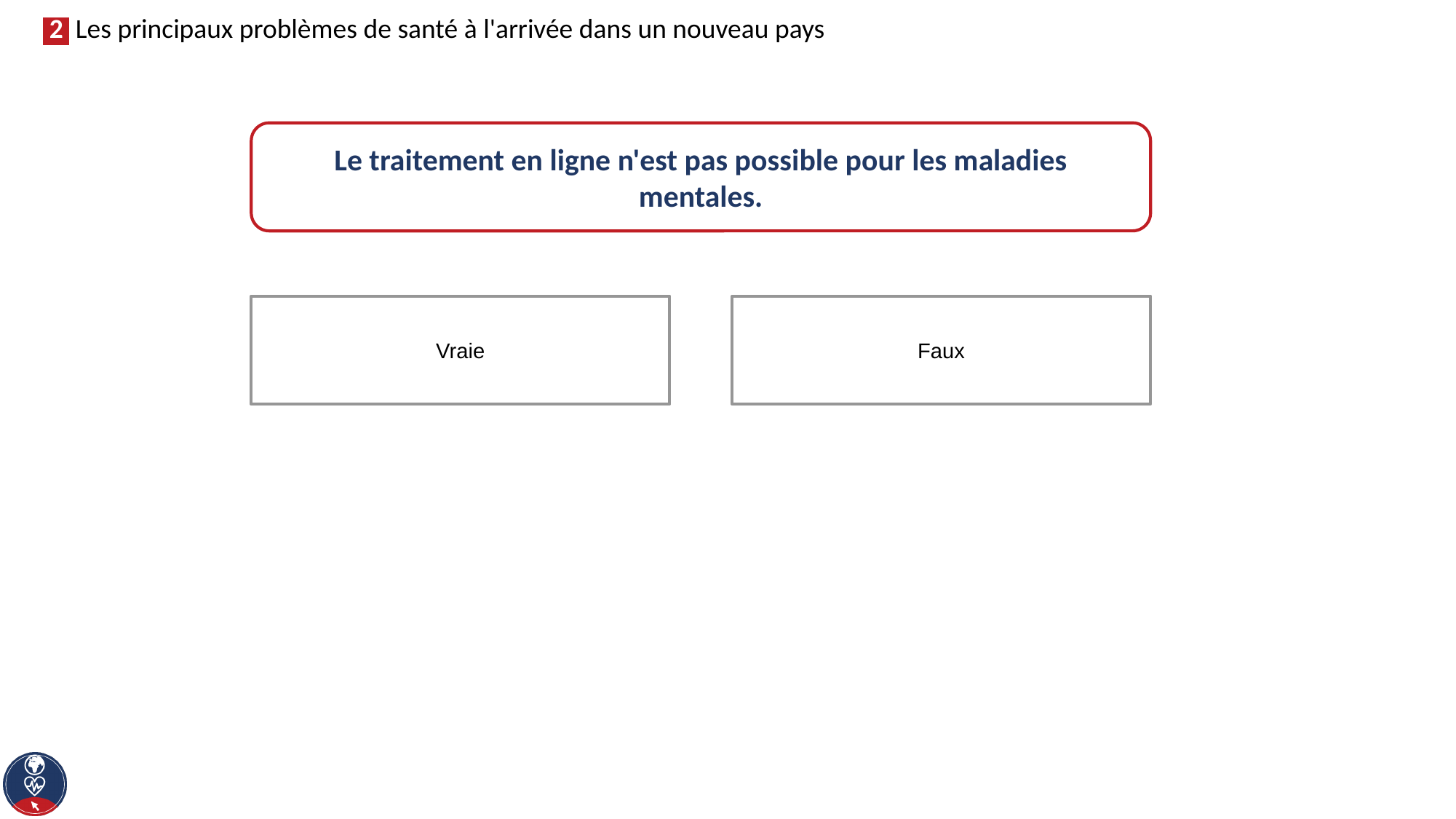

Le traitement en ligne n'est pas possible pour les maladies mentales.

Faux

Vraie